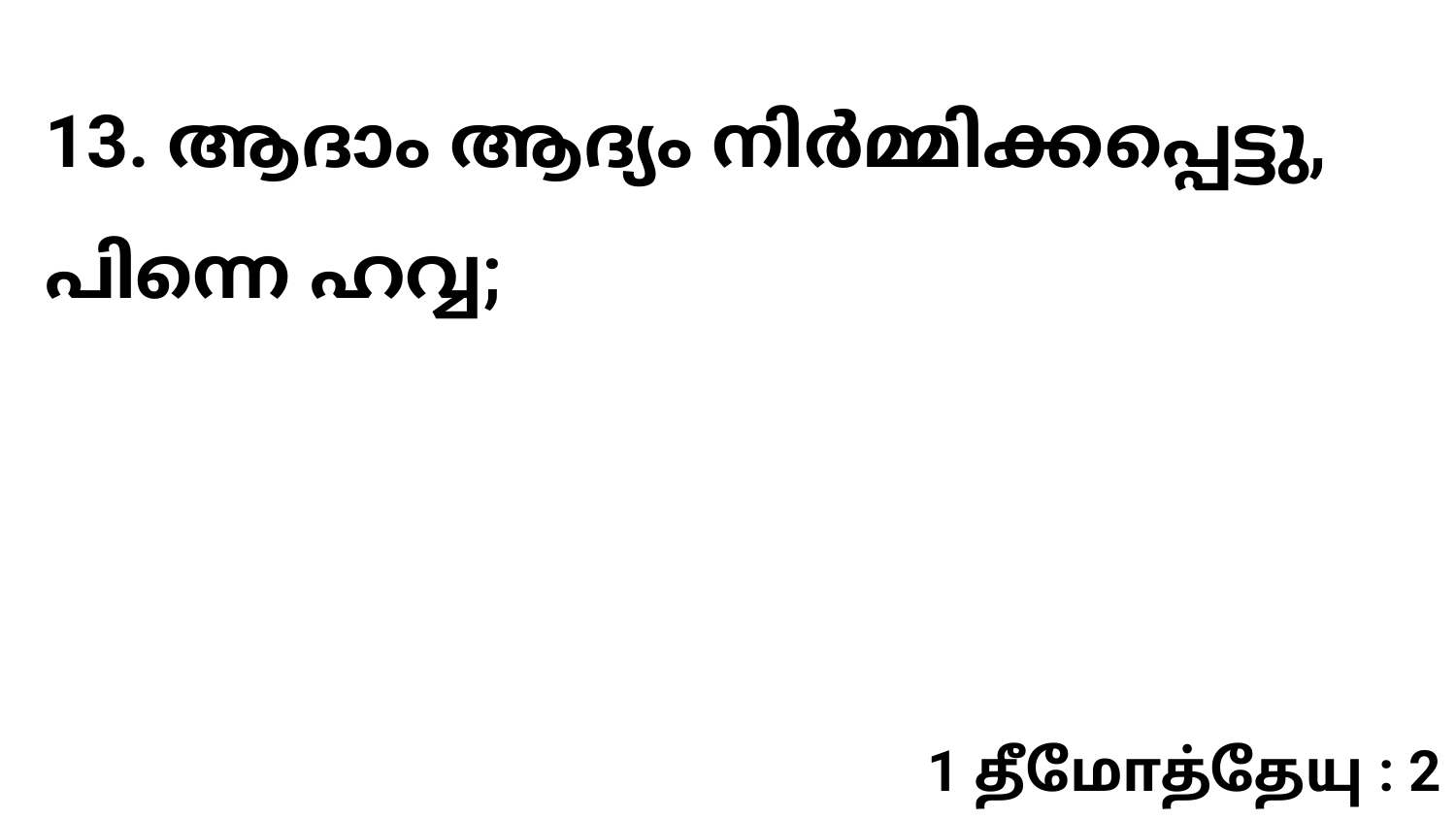

13. ആദാം ആദ്യം നിർമ്മിക്കപ്പെട്ടു, പിന്നെ ഹവ്വ;
1 தீமோத்தேயு : 2